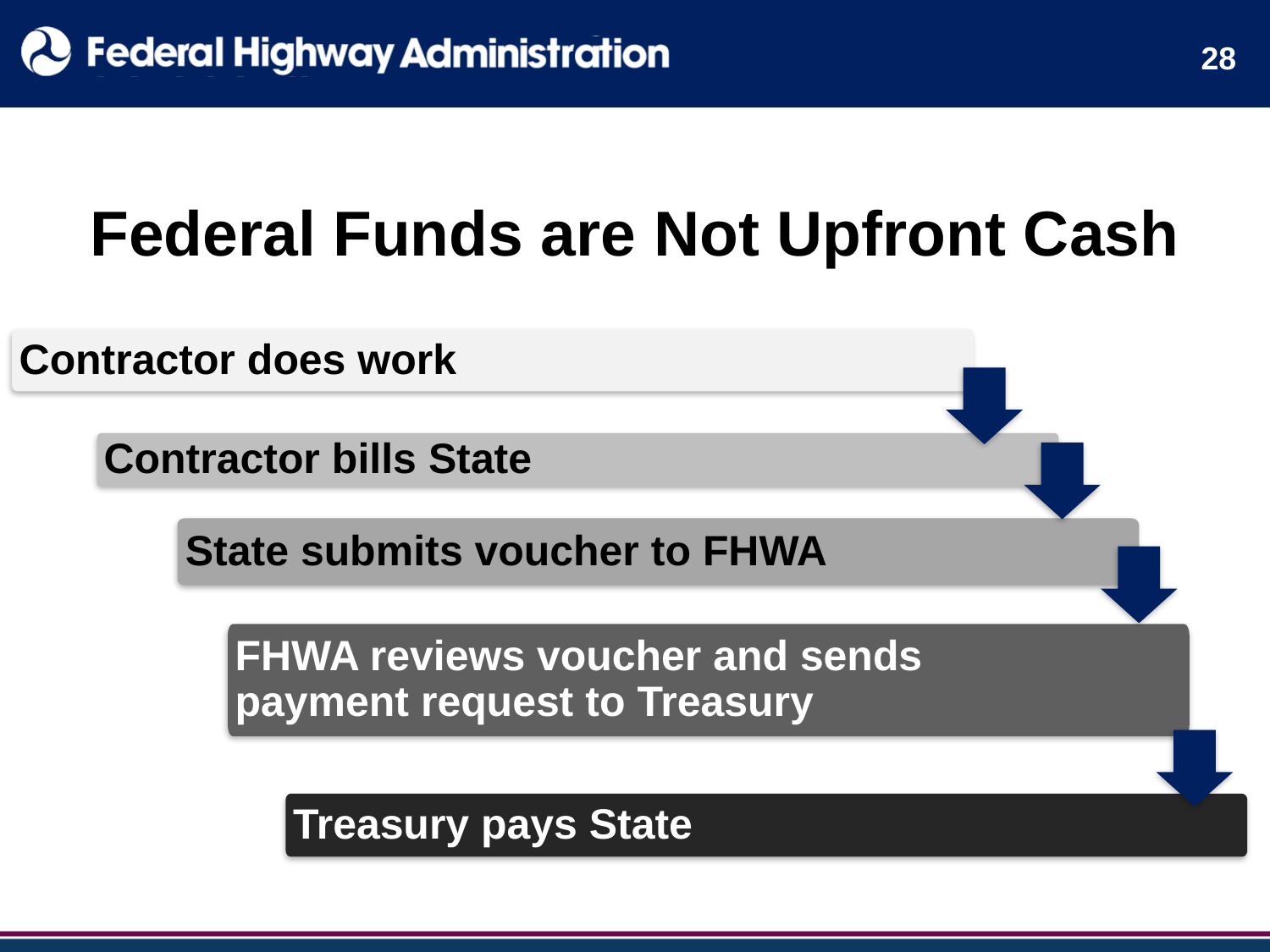

28
# Federal Funds are Not Upfront Cash
Contractor does work

Contractor bills State

State submits voucher to FHWA

FHWA reviews voucher and sends payment request to Treasury

Treasury pays State
28